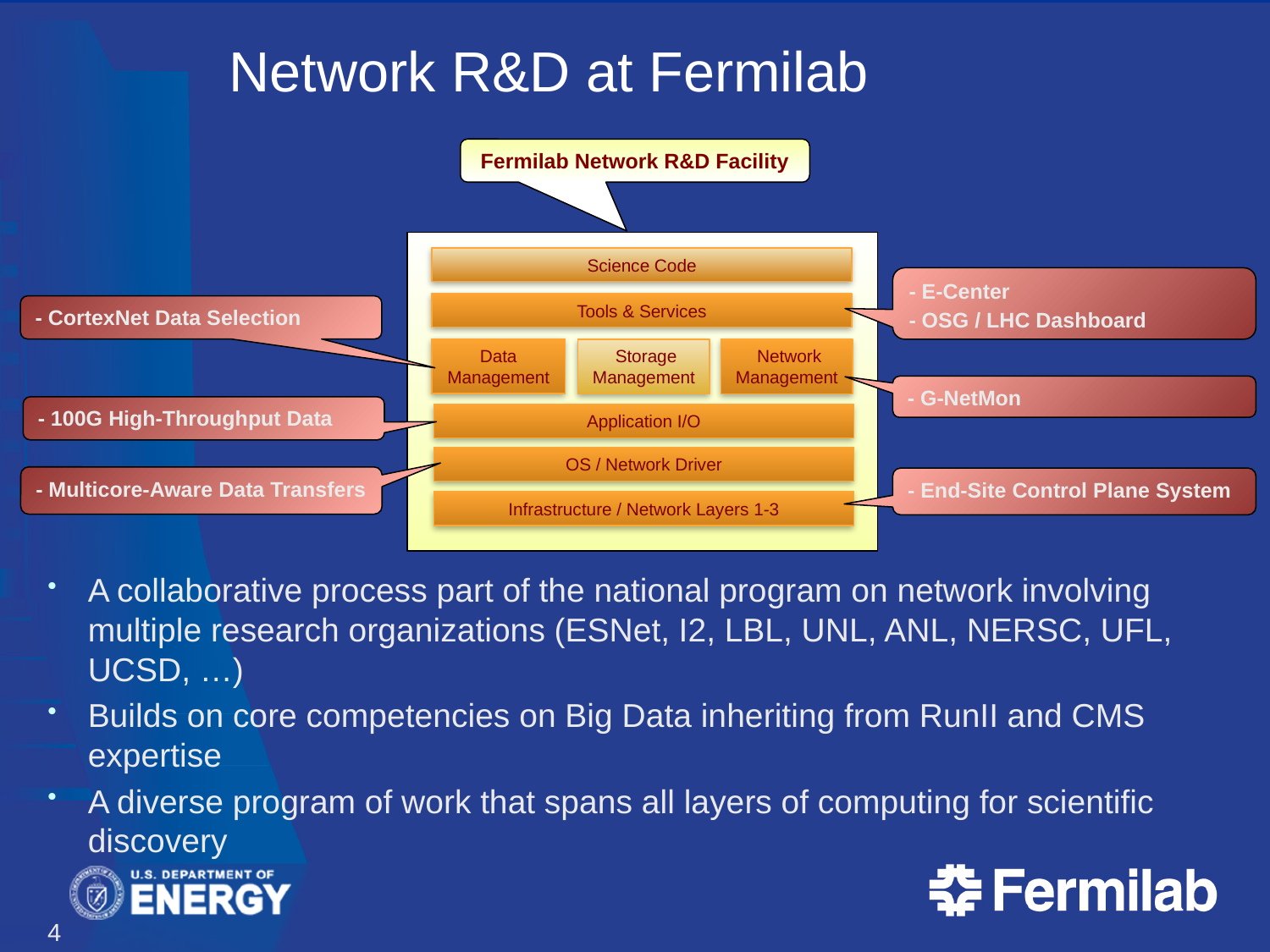

# Network R&D at Fermilab
Fermilab Network R&D Facility

Science Code
Tools & Services
Data
Management
 Storage
Management
 Network Management
Application I/O
OS / Network Driver
Infrastructure / Network Layers 1-3
- E-Center
- OSG / LHC Dashboard
- CortexNet Data Selection
- G-NetMon
- 100G High-Throughput Data
- Multicore-Aware Data Transfers

- End-Site Control Plane System
A collaborative process part of the national program on network involving multiple research organizations (ESNet, I2, LBL, UNL, ANL, NERSC, UFL, UCSD, …)
Builds on core competencies on Big Data inheriting from RunII and CMS expertise
A diverse program of work that spans all layers of computing for scientific discovery

4